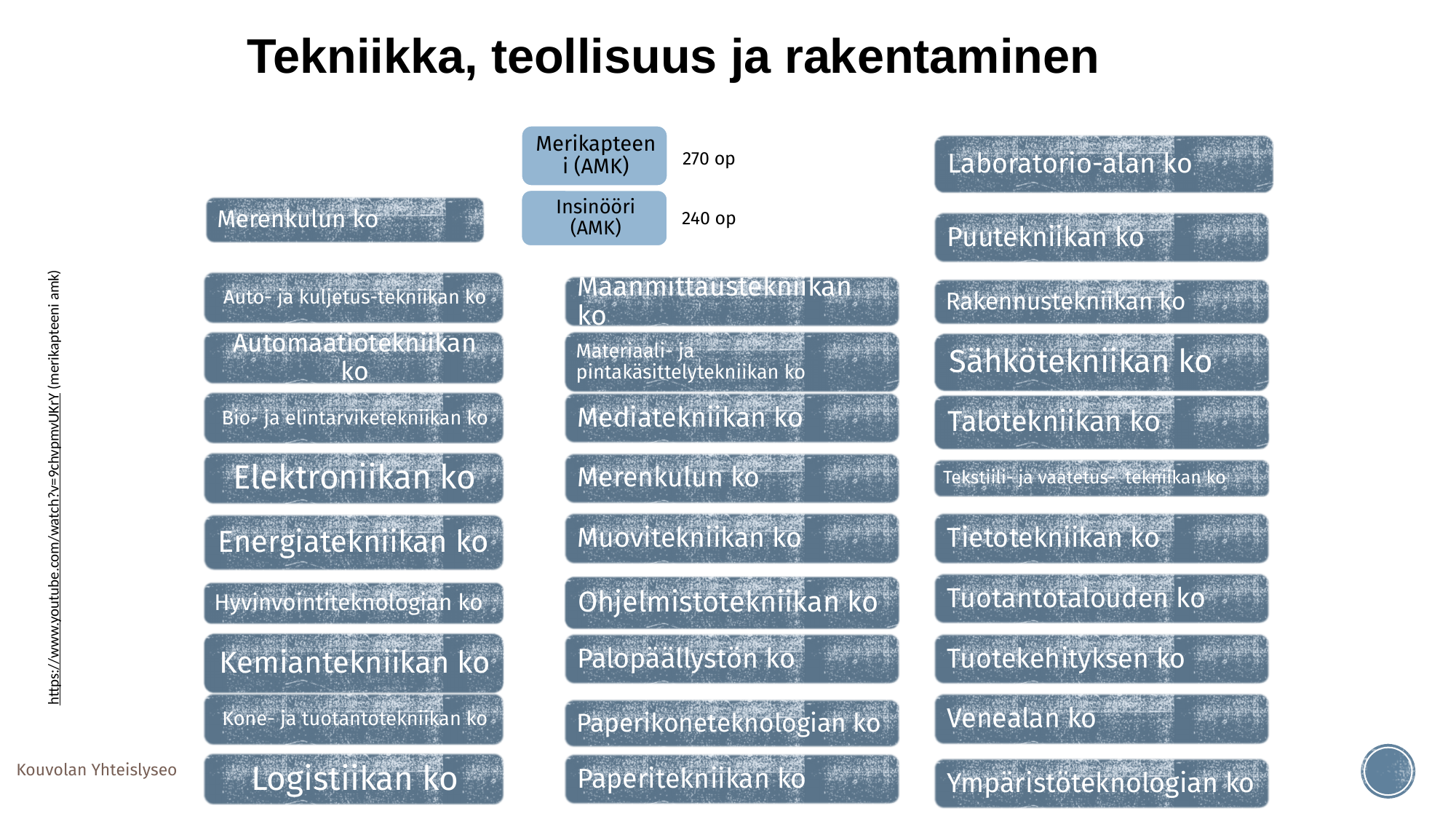

# Tekniikka, teollisuus ja rakentaminen
Merikapteeni (AMK)

Laboratorio-alan ko
270 op
Merenkulun ko
Insinööri (AMK)
240 op
Puutekniikan ko
Maanmittaustekniikan ko
Rakennustekniikan ko
Auto- ja kuljetus-tekniikan ko
Automaatiotekniikan ko
Materiaali- ja pintakäsittelytekniikan ko
Sähkötekniikan ko
https://www.youtube.com/watch?v=9chvpmvUKrY (merikapteeni amk)
Mediatekniikan ko
Talotekniikan ko
Bio- ja elintarviketekniikan ko
Merenkulun ko
Tekstiili- ja vaatetus-  tekniikan ko
Elektroniikan ko
Energiatekniikan ko
Muovitekniikan ko
Tietotekniikan ko
Ohjelmistotekniikan ko
Tuotantotalouden ko
Hyvinvointiteknologian ko
Kemiantekniikan ko
Palopäällystön ko
Tuotekehityksen ko
Paperikoneteknologian ko
Venealan ko
Kone- ja tuotantotekniikan ko
Kouvolan Yhteislyseo
Logistiikan ko
Paperitekniikan ko
Ympäristöteknologian ko